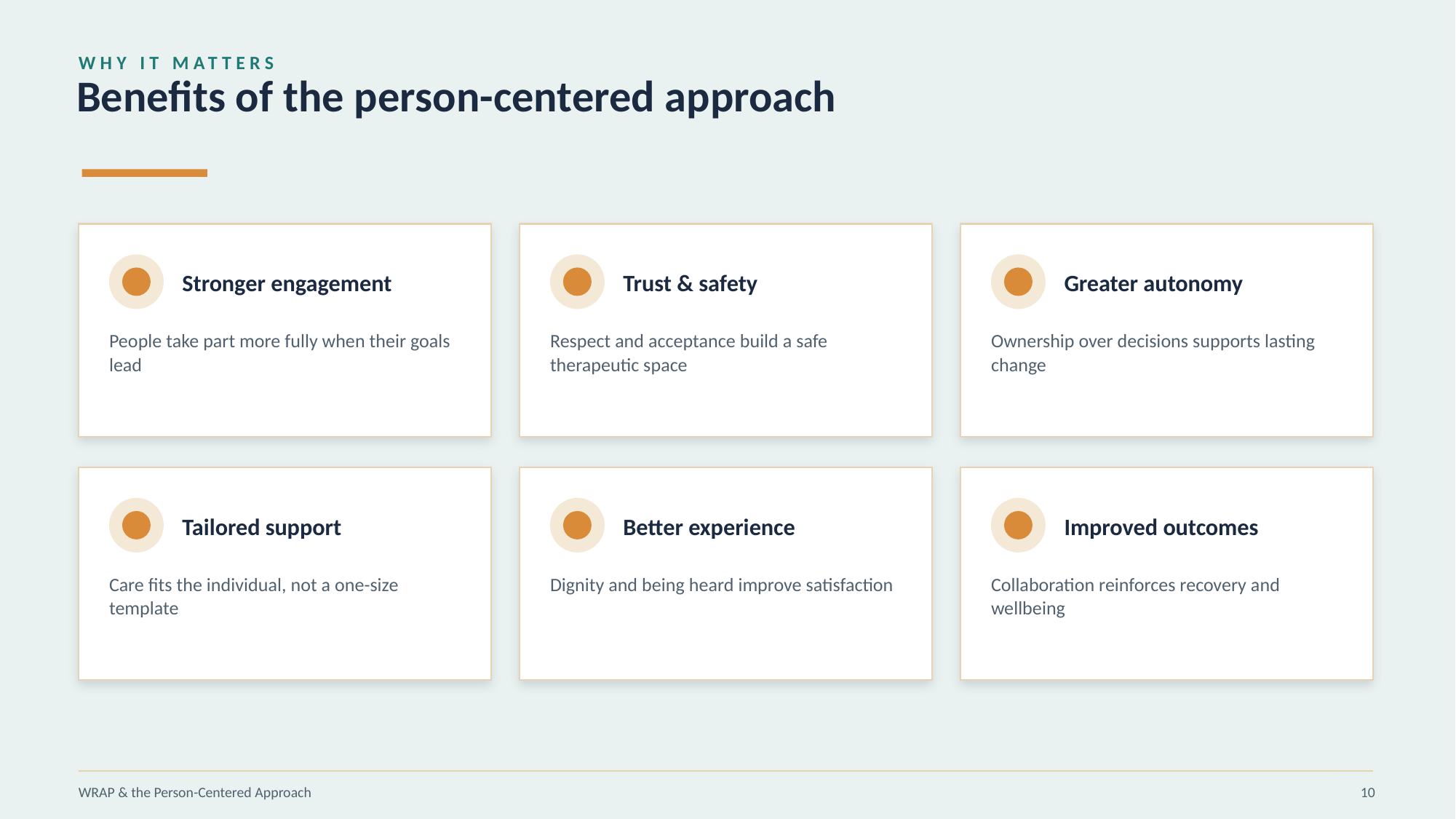

WHY IT MATTERS
Benefits of the person-centered approach

Stronger engagement
Trust & safety
Greater autonomy

People take part more fully when their goals lead
Respect and acceptance build a safe therapeutic space
Ownership over decisions supports lasting change

Tailored support
Better experience
Improved outcomes

Care fits the individual, not a one-size template
Dignity and being heard improve satisfaction
Collaboration reinforces recovery and wellbeing

WRAP & the Person-Centered Approach
10